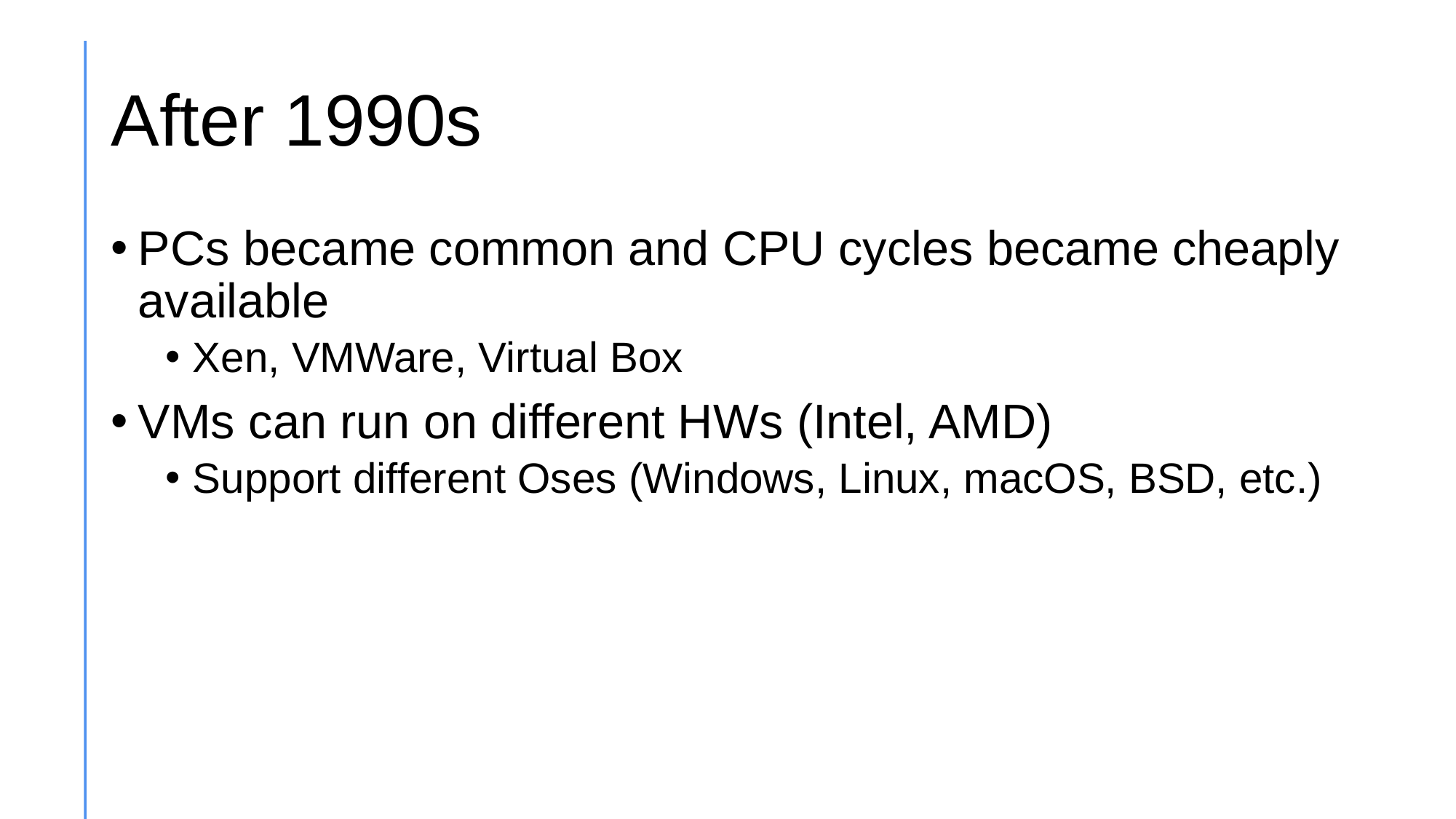

# After 1990s
PCs became common and CPU cycles became cheaply available
Xen, VMWare, Virtual Box
VMs can run on different HWs (Intel, AMD)
Support different Oses (Windows, Linux, macOS, BSD, etc.)